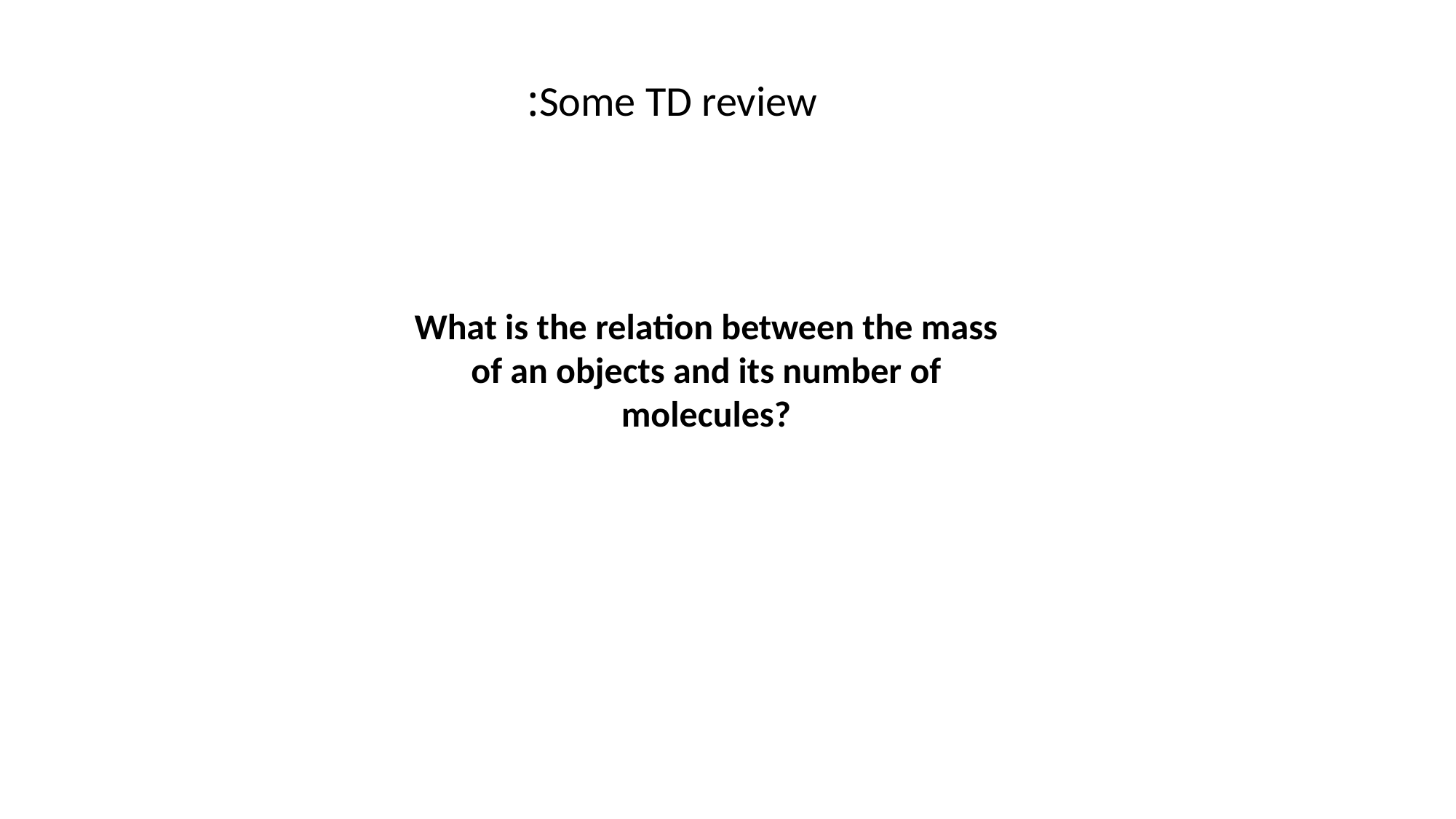

Some TD review:
What is the relation between the mass of an objects and its number of molecules?